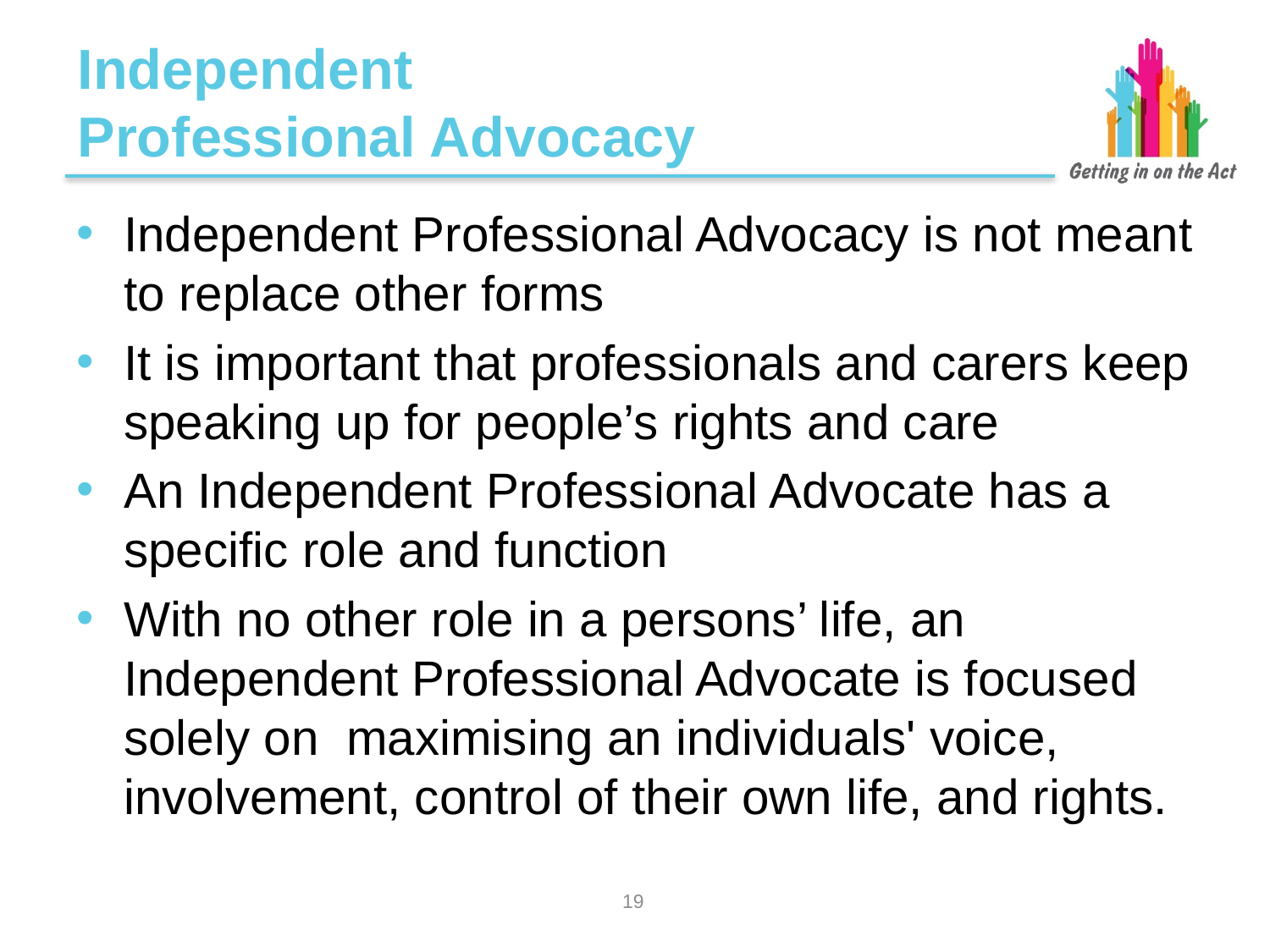

# Independent Professional Advocacy
Independent Professional Advocacy is not meant to replace other forms
It is important that professionals and carers keep speaking up for people’s rights and care
An Independent Professional Advocate has a specific role and function
With no other role in a persons’ life, an Independent Professional Advocate is focused solely on  maximising an individuals' voice, involvement, control of their own life, and rights.

19